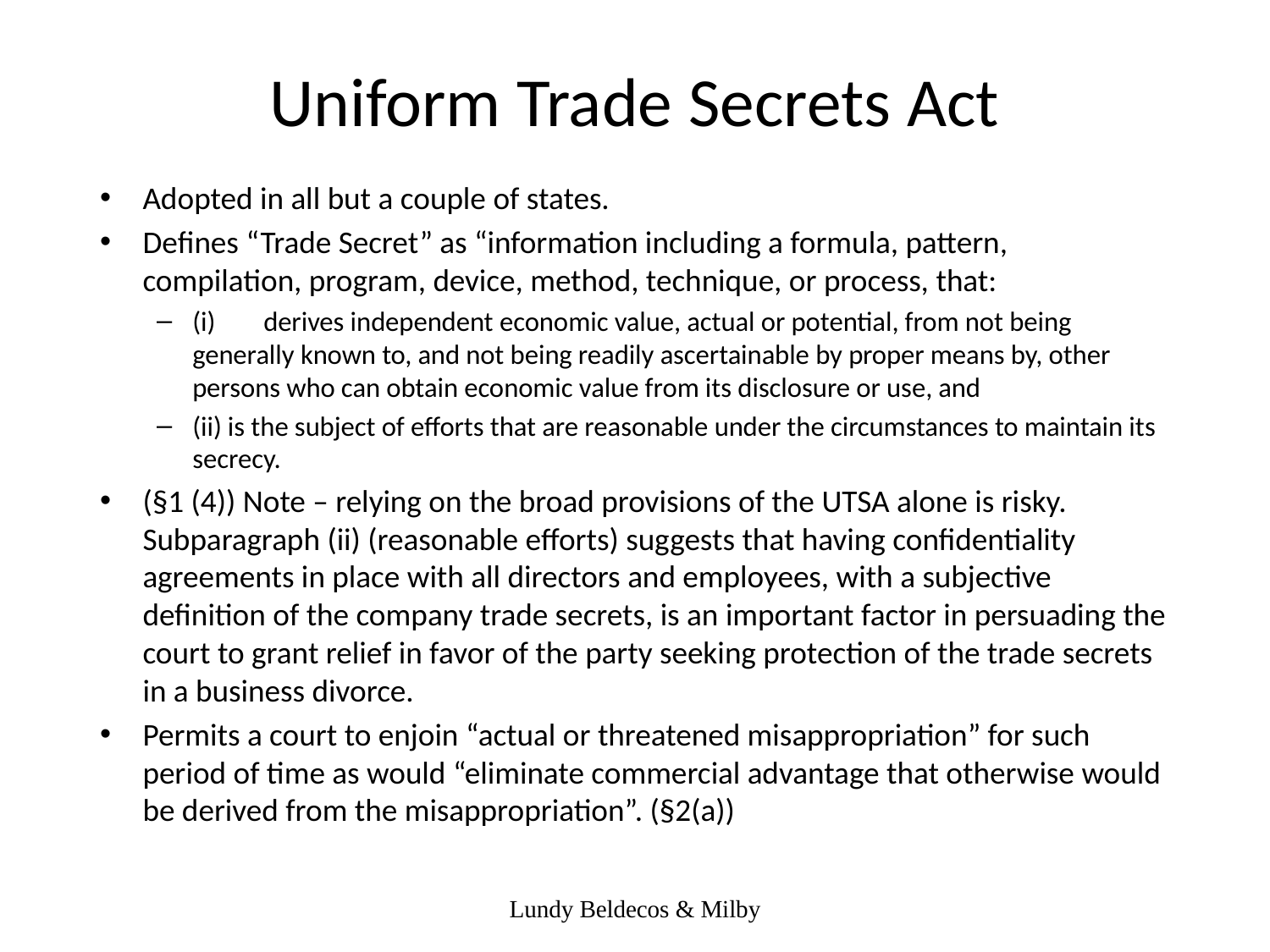

# Uniform Trade Secrets Act
Adopted in all but a couple of states.
Defines “Trade Secret” as “information including a formula, pattern, compilation, program, device, method, technique, or process, that:
(i)	derives independent economic value, actual or potential, from not being generally known to, and not being readily ascertainable by proper means by, other persons who can obtain economic value from its disclosure or use, and
(ii) is the subject of efforts that are reasonable under the circumstances to maintain its secrecy.
(§1 (4)) Note – relying on the broad provisions of the UTSA alone is risky. Subparagraph (ii) (reasonable efforts) suggests that having confidentiality agreements in place with all directors and employees, with a subjective definition of the company trade secrets, is an important factor in persuading the court to grant relief in favor of the party seeking protection of the trade secrets in a business divorce.
Permits a court to enjoin “actual or threatened misappropriation” for such period of time as would “eliminate commercial advantage that otherwise would be derived from the misappropriation”. (§2(a))
Lundy Beldecos & Milby